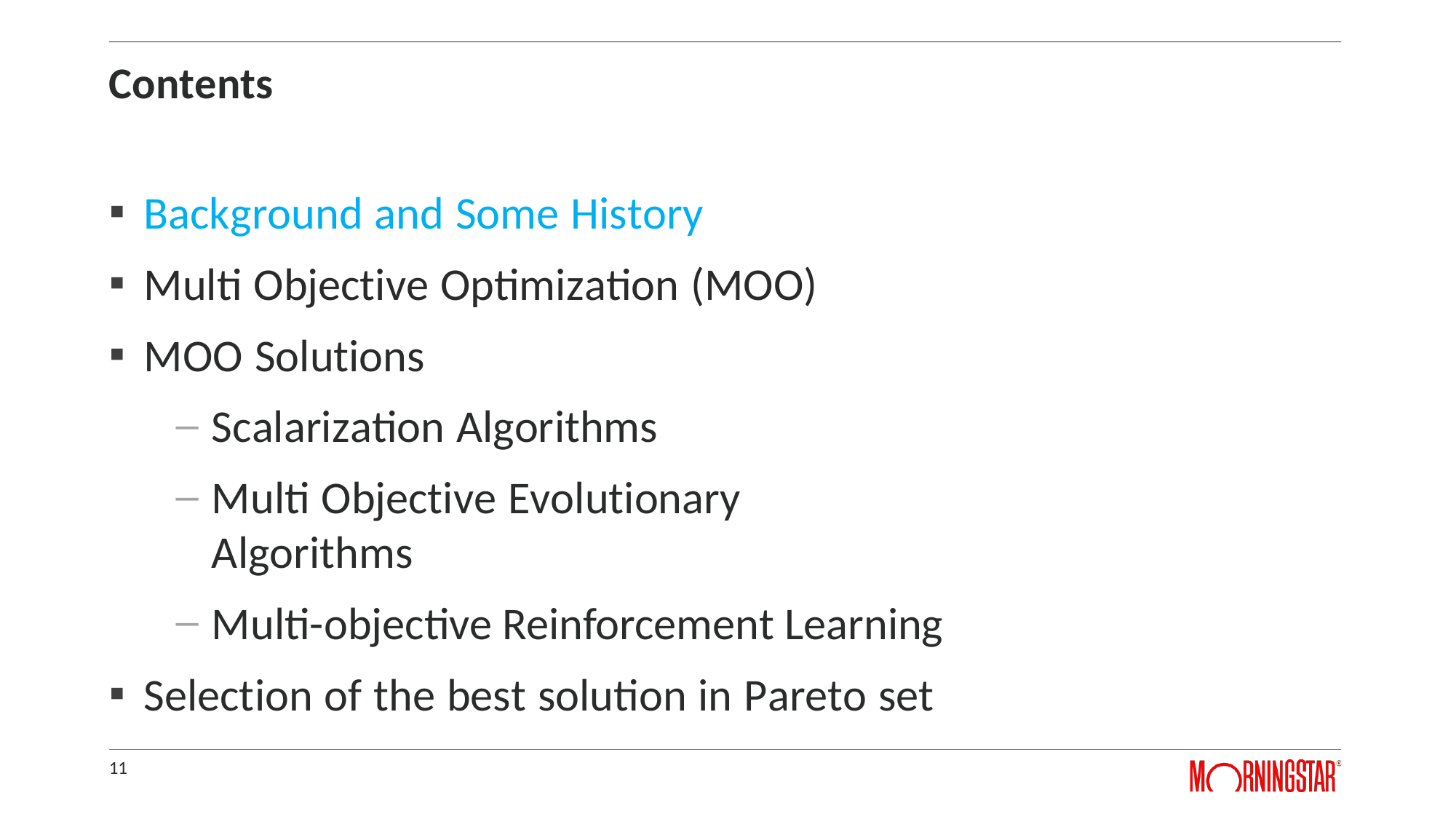

# Contents
Background and Some History
Multi Objective Optimization (MOO)
MOO Solutions
Scalarization Algorithms
Multi Objective Evolutionary Algorithms
Multi-objective Reinforcement Learning
Selection of the best solution in Pareto set
11